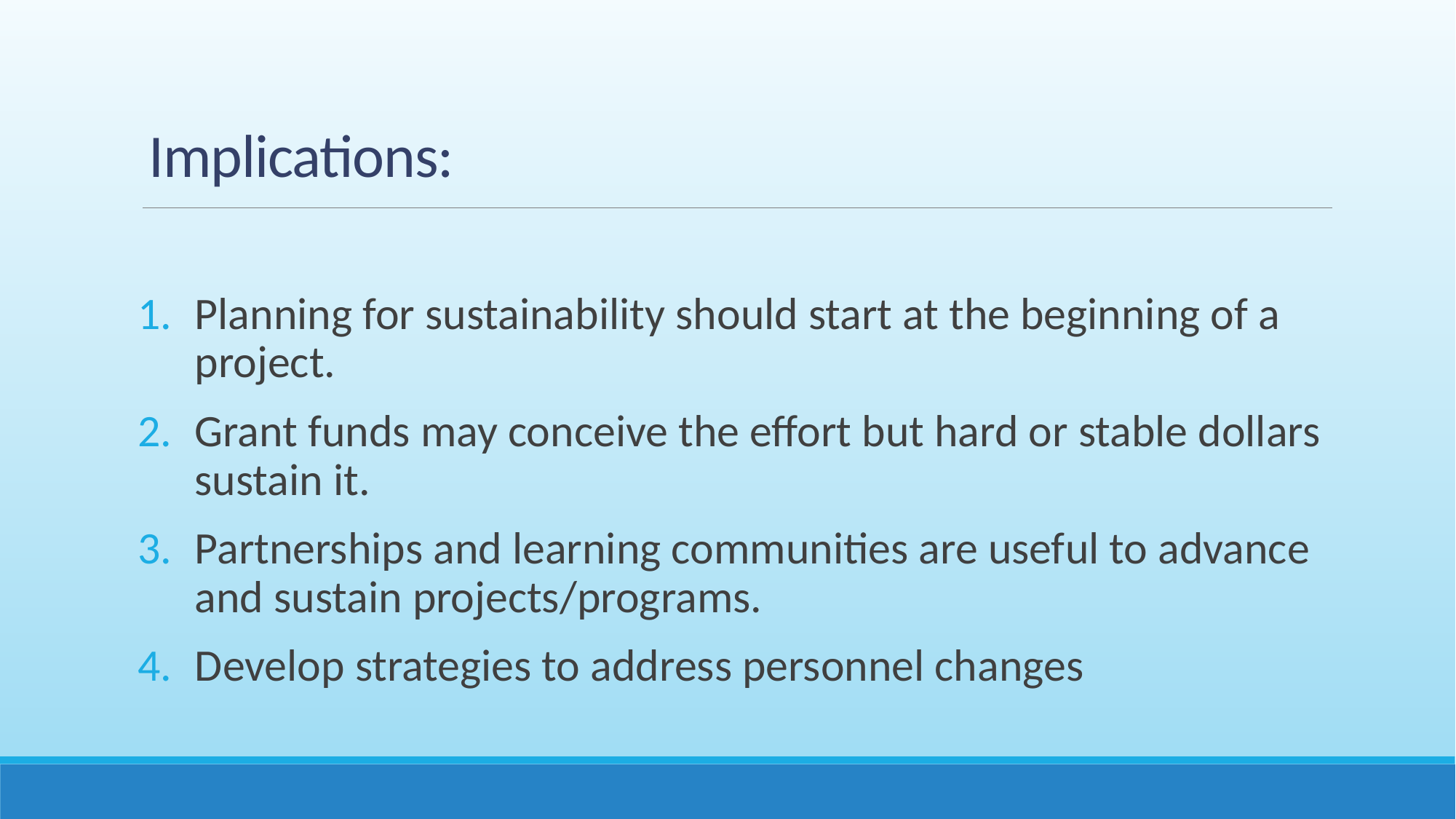

# Implications:

Planning for sustainability should start at the beginning of a project.
Grant funds may conceive the effort but hard or stable dollars sustain it.
Partnerships and learning communities are useful to advance and sustain projects/programs.
Develop strategies to address personnel changes